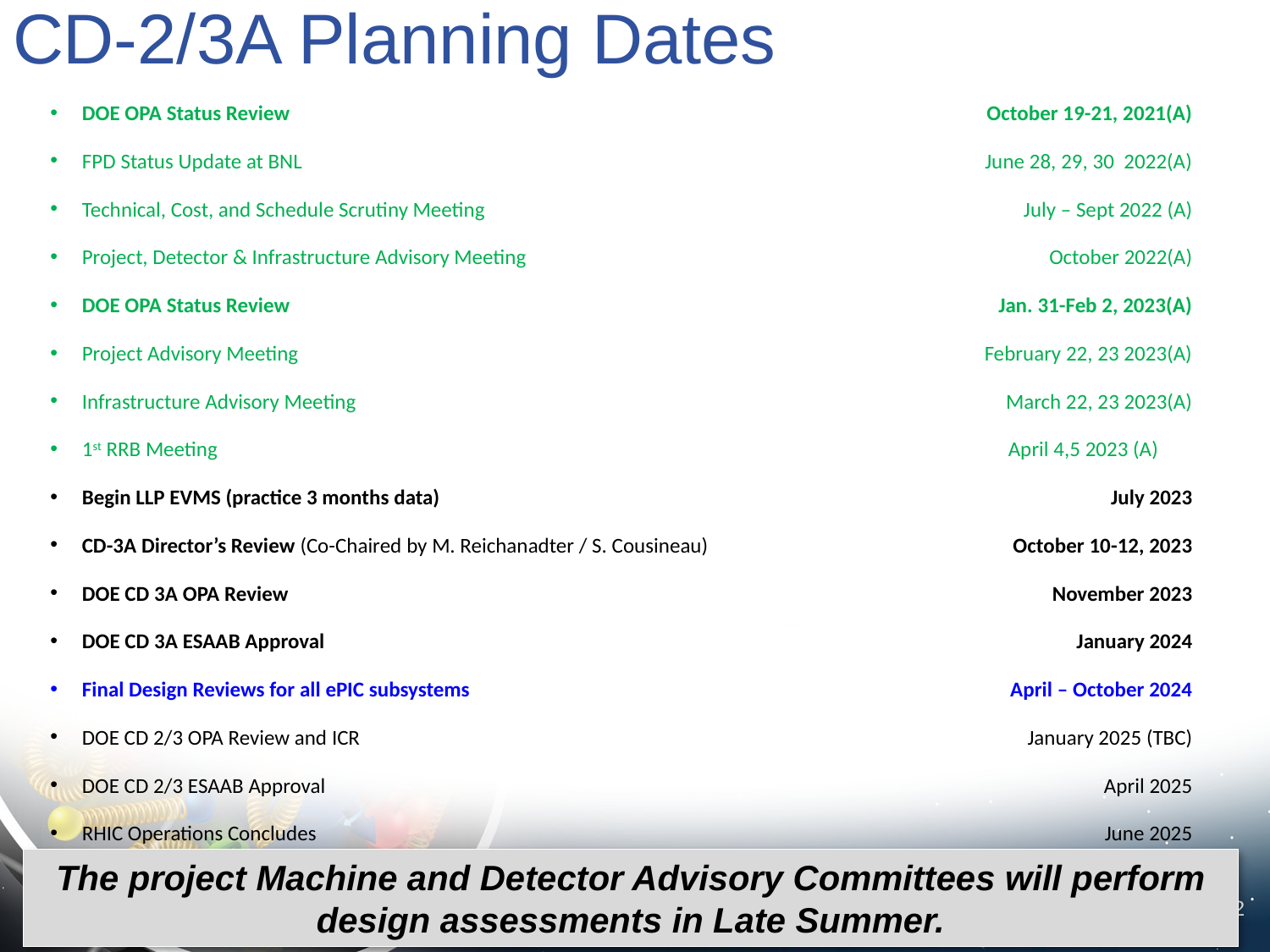

# CD-2/3A Planning Dates
DOE OPA Status Review	   October 19-21, 2021(A)
FPD Status Update at BNL	June 28, 29, 30  2022(A)
Technical, Cost, and Schedule Scrutiny Meeting	 July – Sept 2022 (A)
Project, Detector & Infrastructure Advisory Meeting	     October 2022(A)
DOE OPA Status Review 	     Jan. 31-Feb 2, 2023(A)
Project Advisory Meeting	     February 22, 23 2023(A)
Infrastructure Advisory Meeting	     March 22, 23 2023(A)
1st RRB Meeting	April 4,5 2023 (A)
Begin LLP EVMS (practice 3 months data)	 July 2023
CD-3A Director’s Review (Co-Chaired by M. Reichanadter / S. Cousineau)	 October 10-12, 2023
DOE CD 3A OPA Review  	November 2023
DOE CD 3A ESAAB Approval  	January 2024
Final Design Reviews for all ePIC subsystems                                             	April – October 2024
DOE CD 2/3 OPA Review and ICR 	January 2025 (TBC)
DOE CD 2/3 ESAAB Approval 	April 2025
RHIC Operations Concludes	June 2025
The project Machine and Detector Advisory Committees will perform design assessments in Late Summer.
2